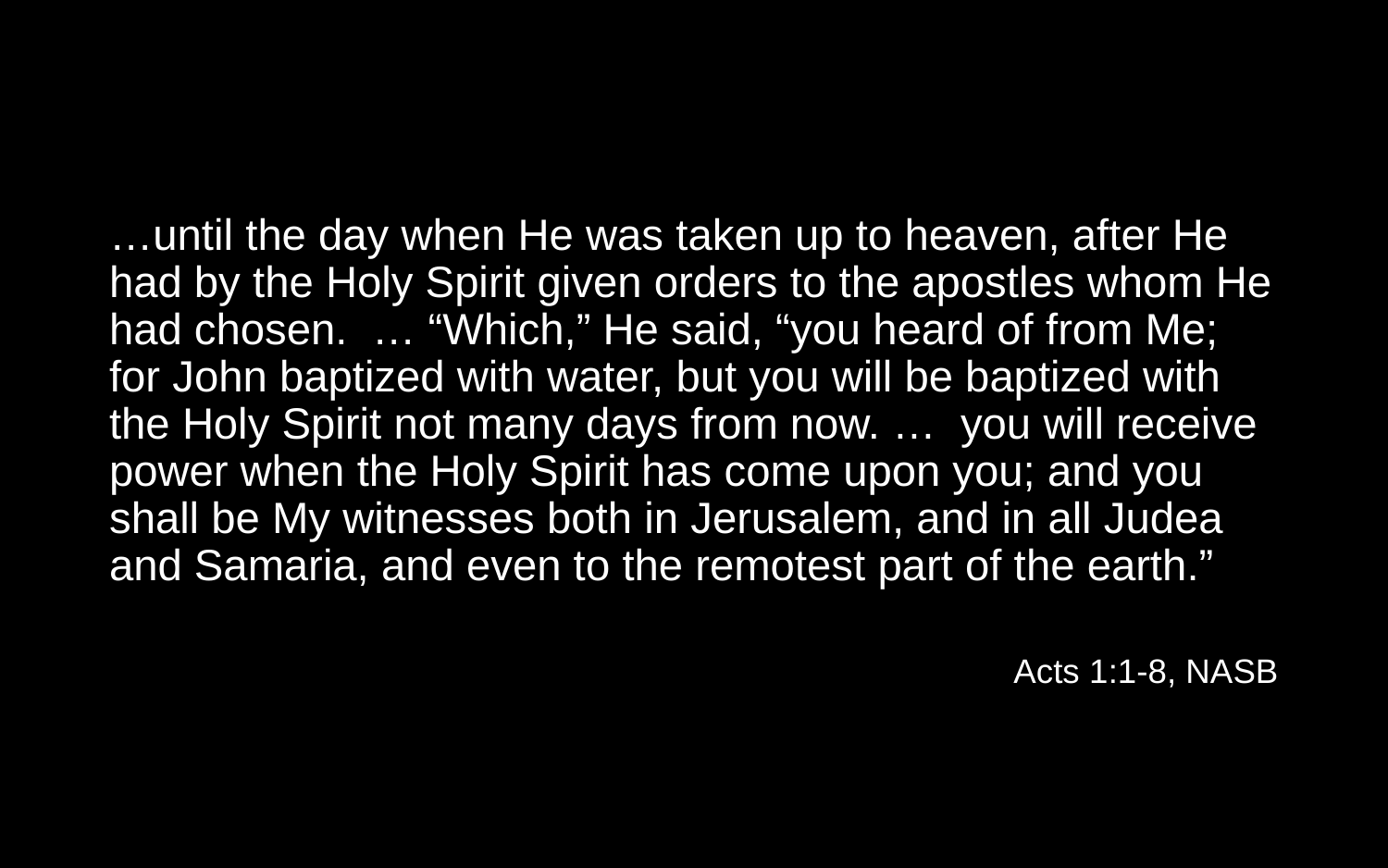

…until the day when He was taken up to heaven, after He had by the Holy Spirit given orders to the apostles whom He had chosen.  … “Which,” He said, “you heard of from Me; for John baptized with water, but you will be baptized with the Holy Spirit not many days from now. …  you will receive power when the Holy Spirit has come upon you; and you shall be My witnesses both in Jerusalem, and in all Judea and Samaria, and even to the remotest part of the earth.”
Acts 1:1-8, NASB